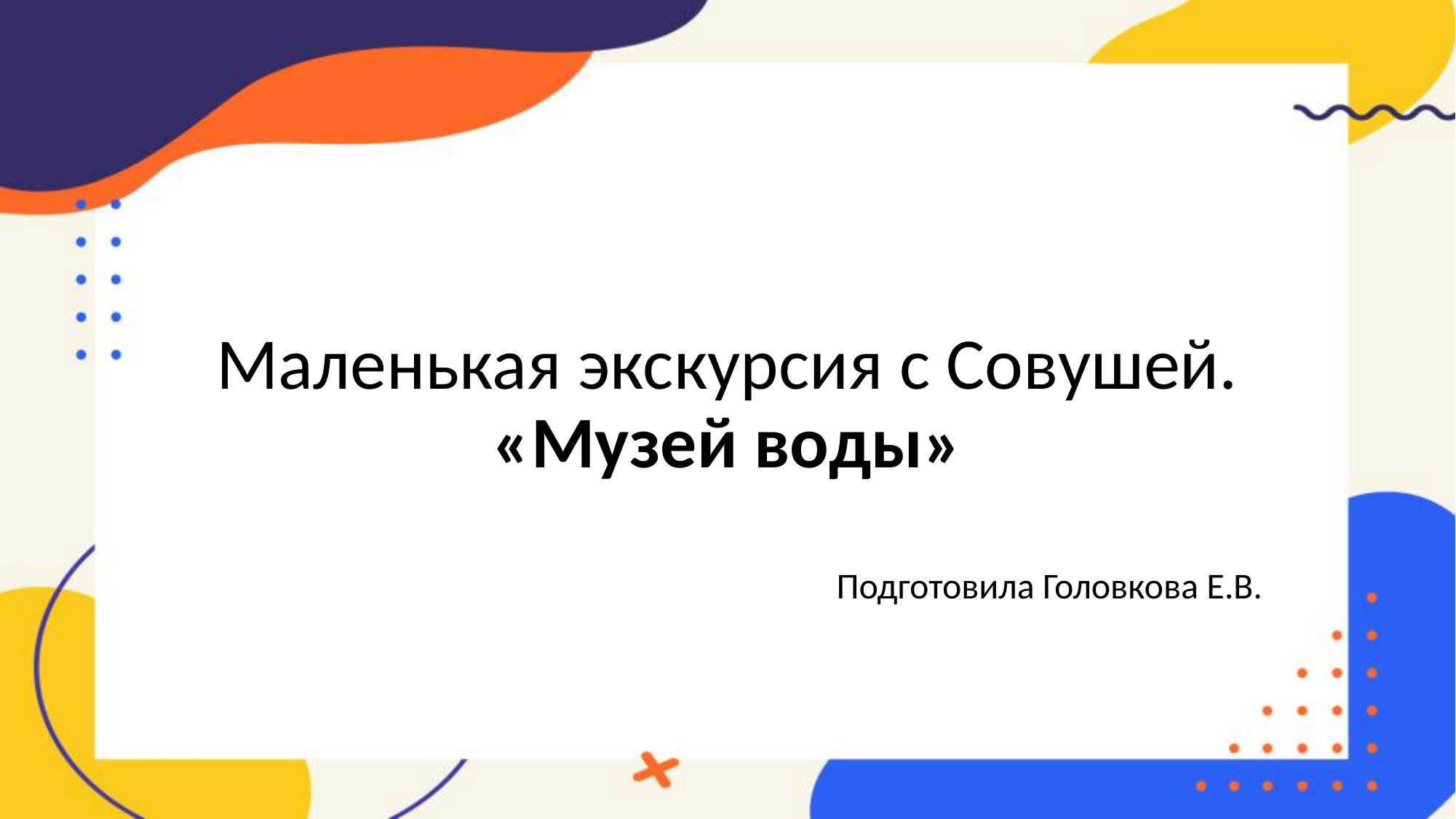

# Маленькая экскурсия с Совушей. «Музей воды»
Подготовила Головкова Е.В.